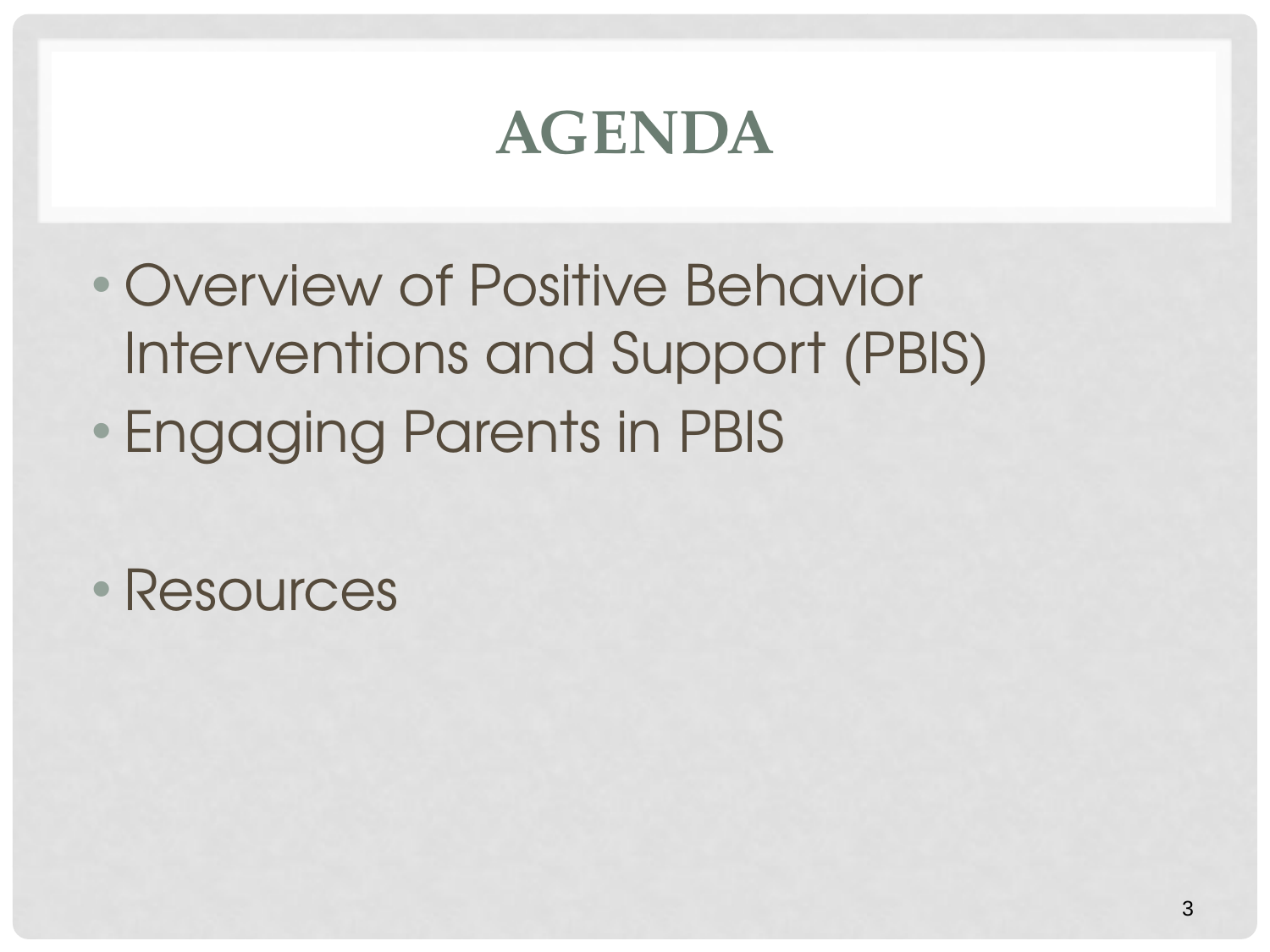

# Agenda
Overview of Positive Behavior Interventions and Support (PBIS)
Engaging Parents in PBIS

Resources
3